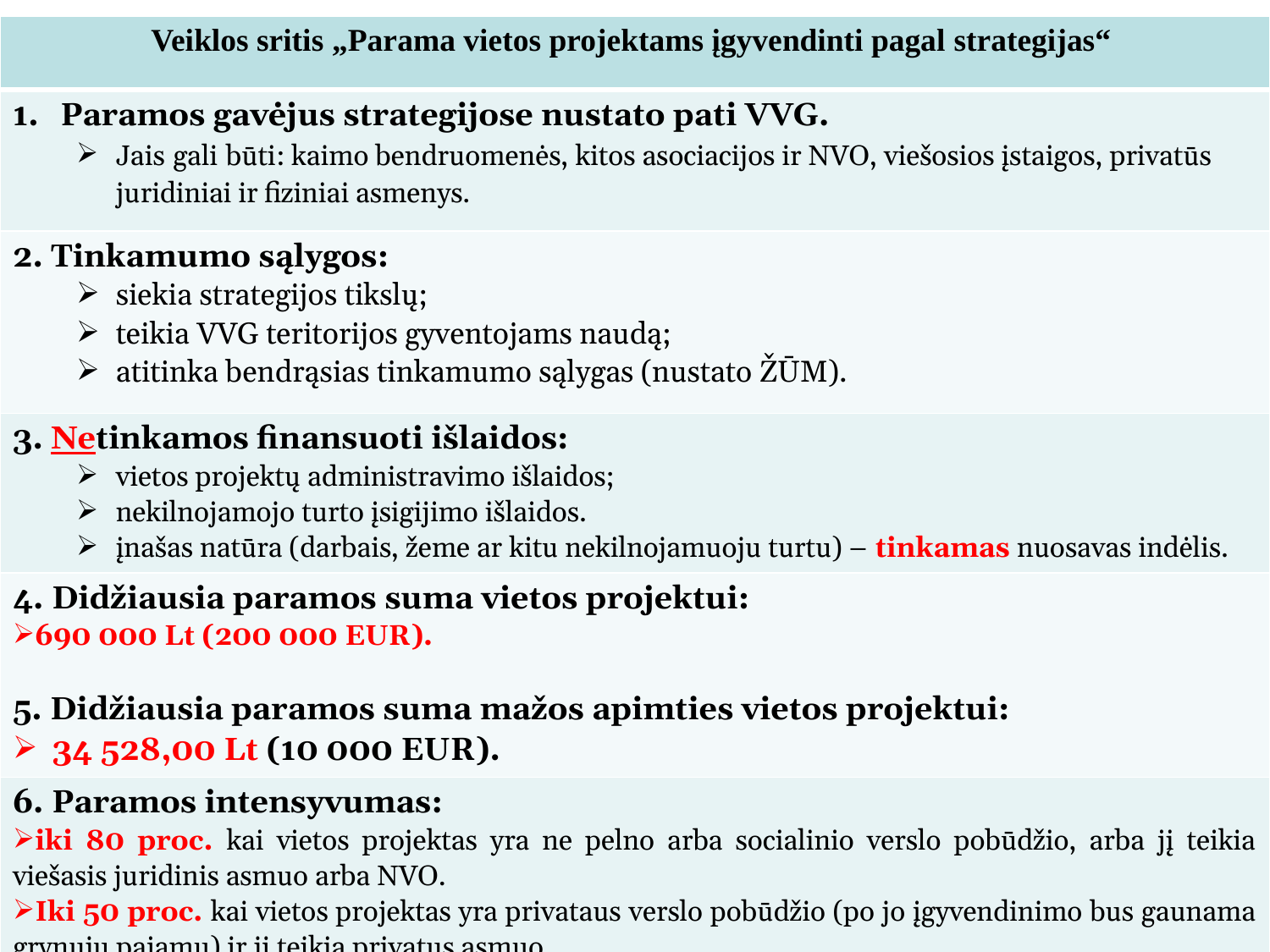

| Veiklos sritis „Parama vietos projektams įgyvendinti pagal strategijas“ |
| --- |
| Paramos gavėjus strategijose nustato pati VVG. Jais gali būti: kaimo bendruomenės, kitos asociacijos ir NVO, viešosios įstaigos, privatūs juridiniai ir fiziniai asmenys. |
| 2. Tinkamumo sąlygos: siekia strategijos tikslų; teikia VVG teritorijos gyventojams naudą; atitinka bendrąsias tinkamumo sąlygas (nustato ŽŪM). |
| 3. Netinkamos finansuoti išlaidos: vietos projektų administravimo išlaidos; nekilnojamojo turto įsigijimo išlaidos. įnašas natūra (darbais, žeme ar kitu nekilnojamuoju turtu) – tinkamas nuosavas indėlis. |
| 4. Didžiausia paramos suma vietos projektui: 690 000 Lt (200 000 EUR). 5. Didžiausia paramos suma mažos apimties vietos projektui: 34 528,00 Lt (10 000 EUR). |
| 6. Paramos intensyvumas: iki 80 proc. kai vietos projektas yra ne pelno arba socialinio verslo pobūdžio, arba jį teikia viešasis juridinis asmuo arba NVO. Iki 50 proc. kai vietos projektas yra privataus verslo pobūdžio (po jo įgyvendinimo bus gaunama grynųjų pajamų) ir jį teikia privatus asmuo. 7. Paramos forma: Investicinė parama, kompensuojant faktiškai patirtas ir apmokėtas išlaidas. |